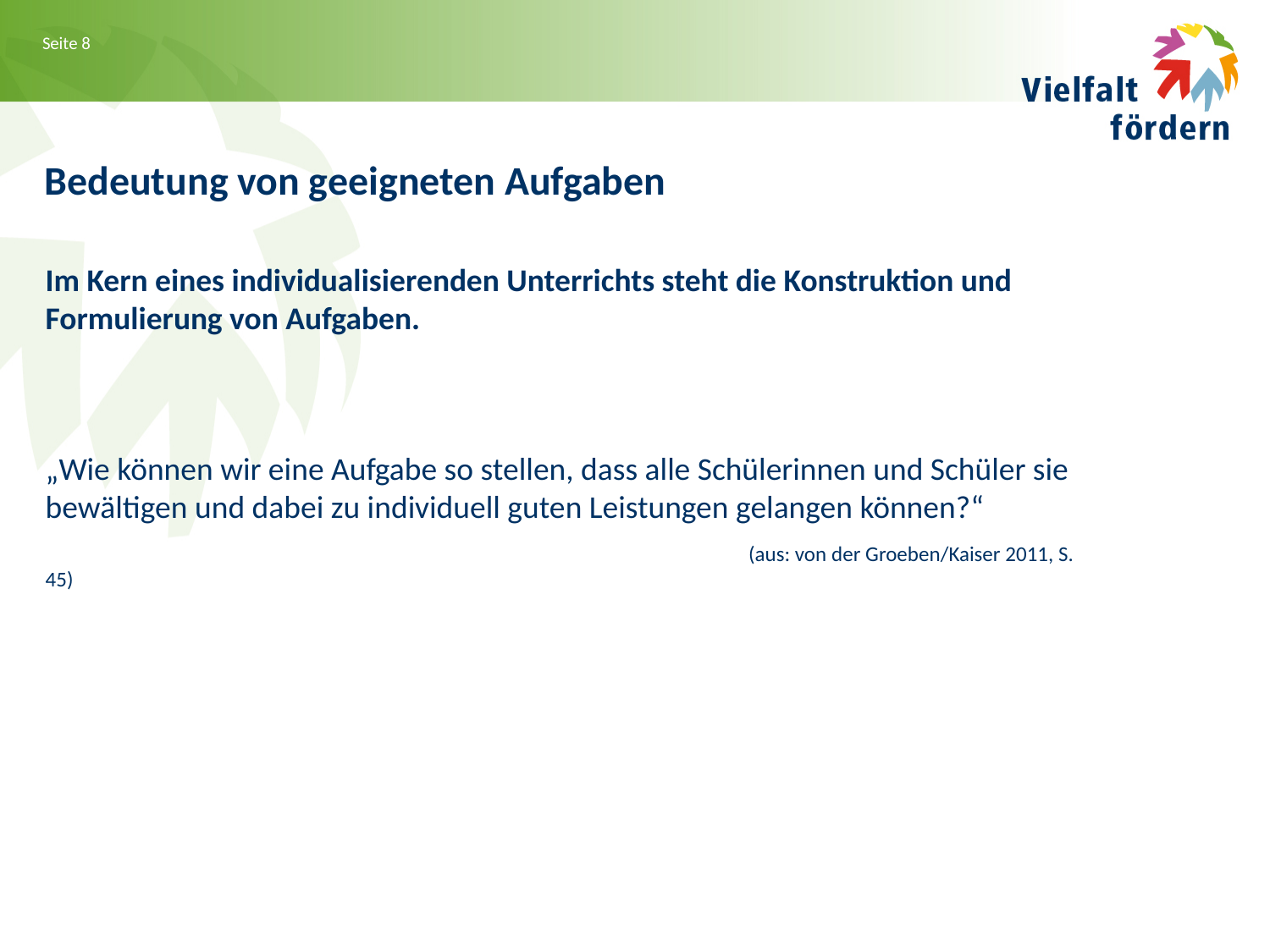

Bedeutung von geeigneten Aufgaben
Im Kern eines individualisierenden Unterrichts steht die Konstruktion und Formulierung von Aufgaben.

„Wie können wir eine Aufgabe so stellen, dass alle Schülerinnen und Schüler sie bewältigen und dabei zu individuell guten Leistungen gelangen können?“
					              (aus: von der Groeben/Kaiser 2011, S. 45)